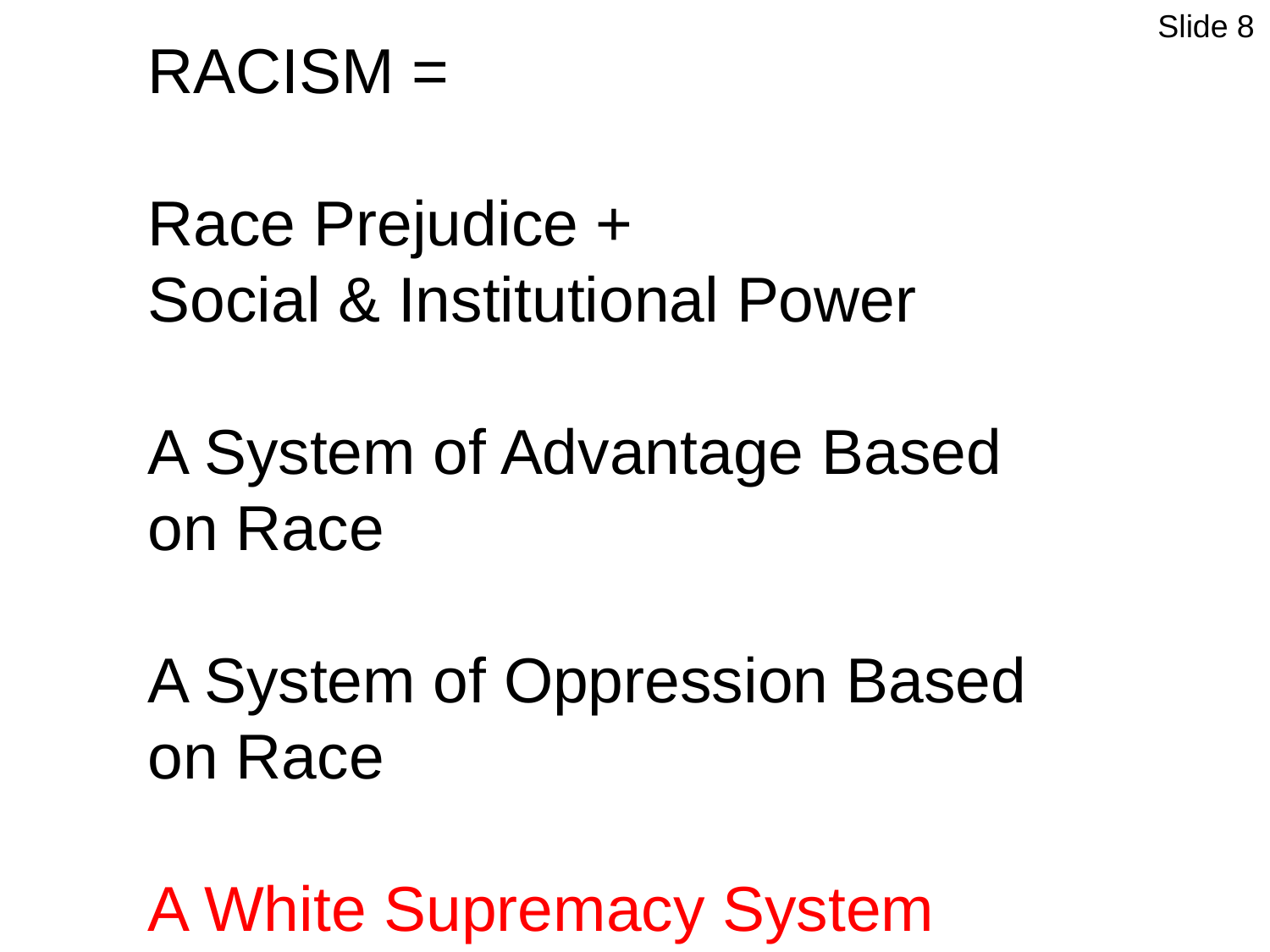

Slide 8
RACISM =

Race Prejudice +
Social & Institutional Power

A System of Advantage Based
on Race

A System of Oppression Based
on Race

A White Supremacy System